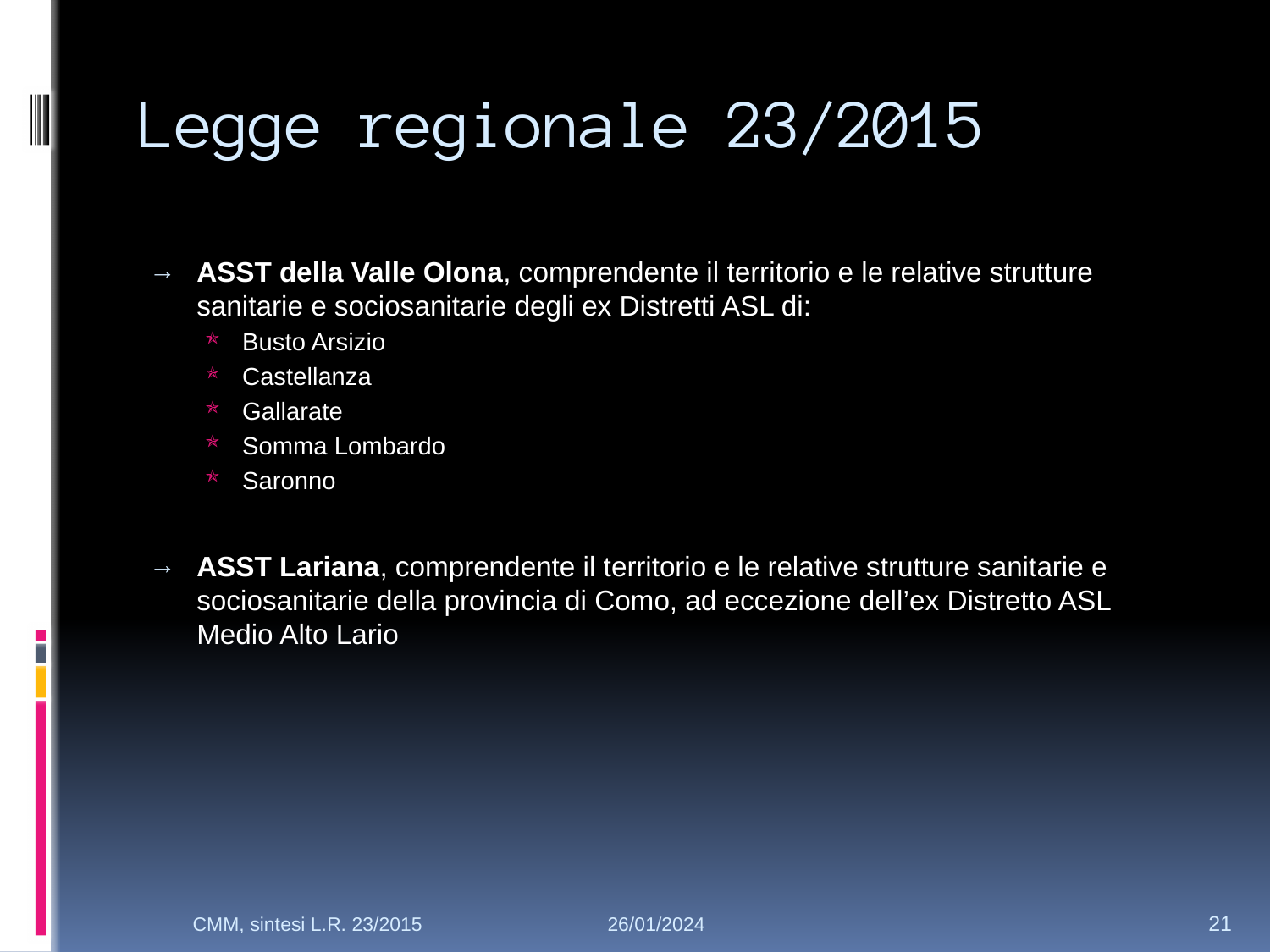

# Legge regionale 23/2015
ASST della Valle Olona, comprendente il territorio e le relative strutture sanitarie e sociosanitarie degli ex Distretti ASL di:
Busto Arsizio
Castellanza
Gallarate
Somma Lombardo
Saronno

ASST Lariana, comprendente il territorio e le relative strutture sanitarie e sociosanitarie della provincia di Como, ad eccezione dell’ex Distretto ASL Medio Alto Lario

CMM, sintesi L.R. 23/2015
21
26/01/2024